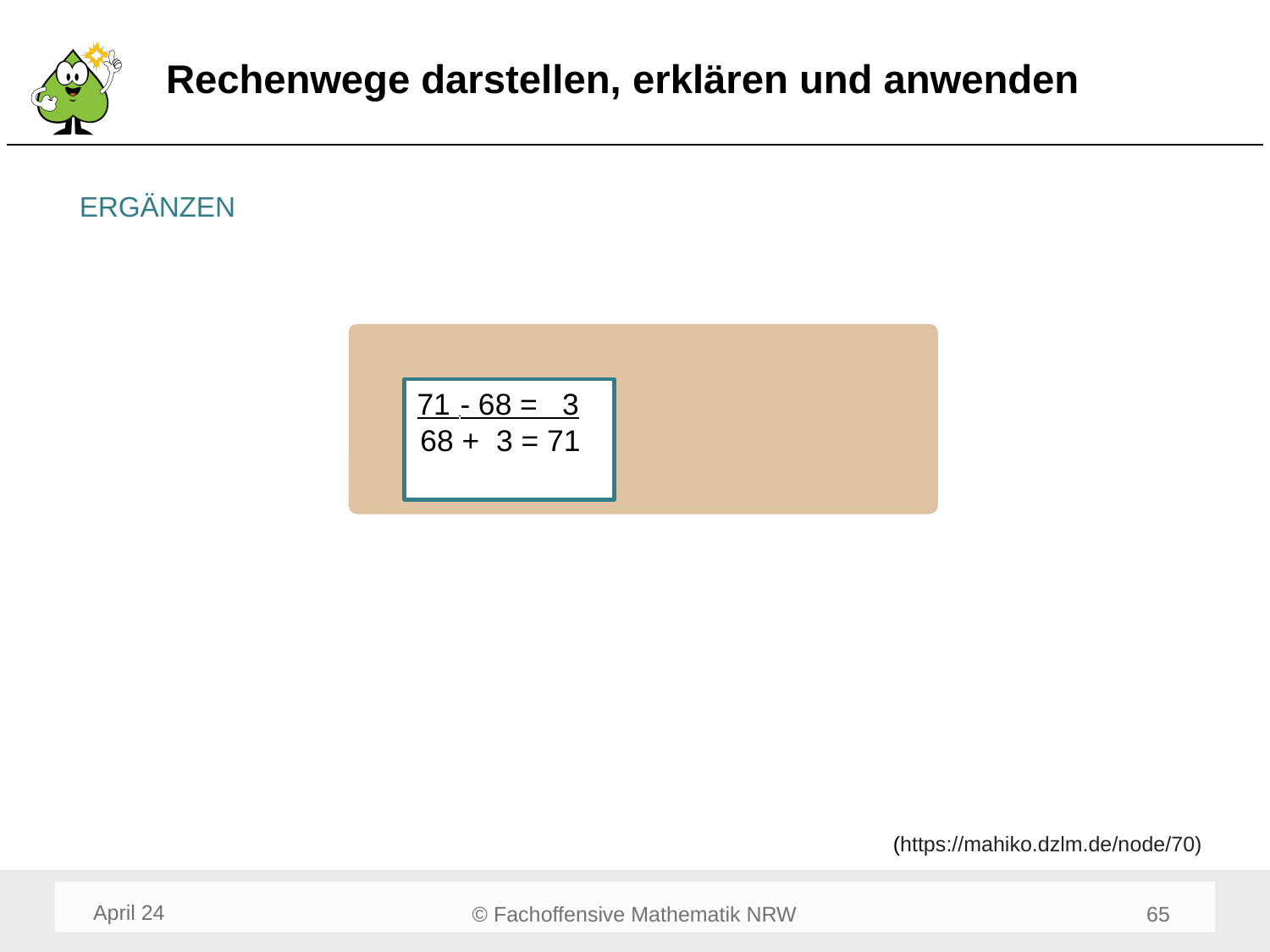

# Rechenwege darstellen, erklären und anwenden
ERGÄNZEN

71  - 68 =   3

68 +03 = 71

(https://mahiko.dzlm.de/node/70)
April 24
65